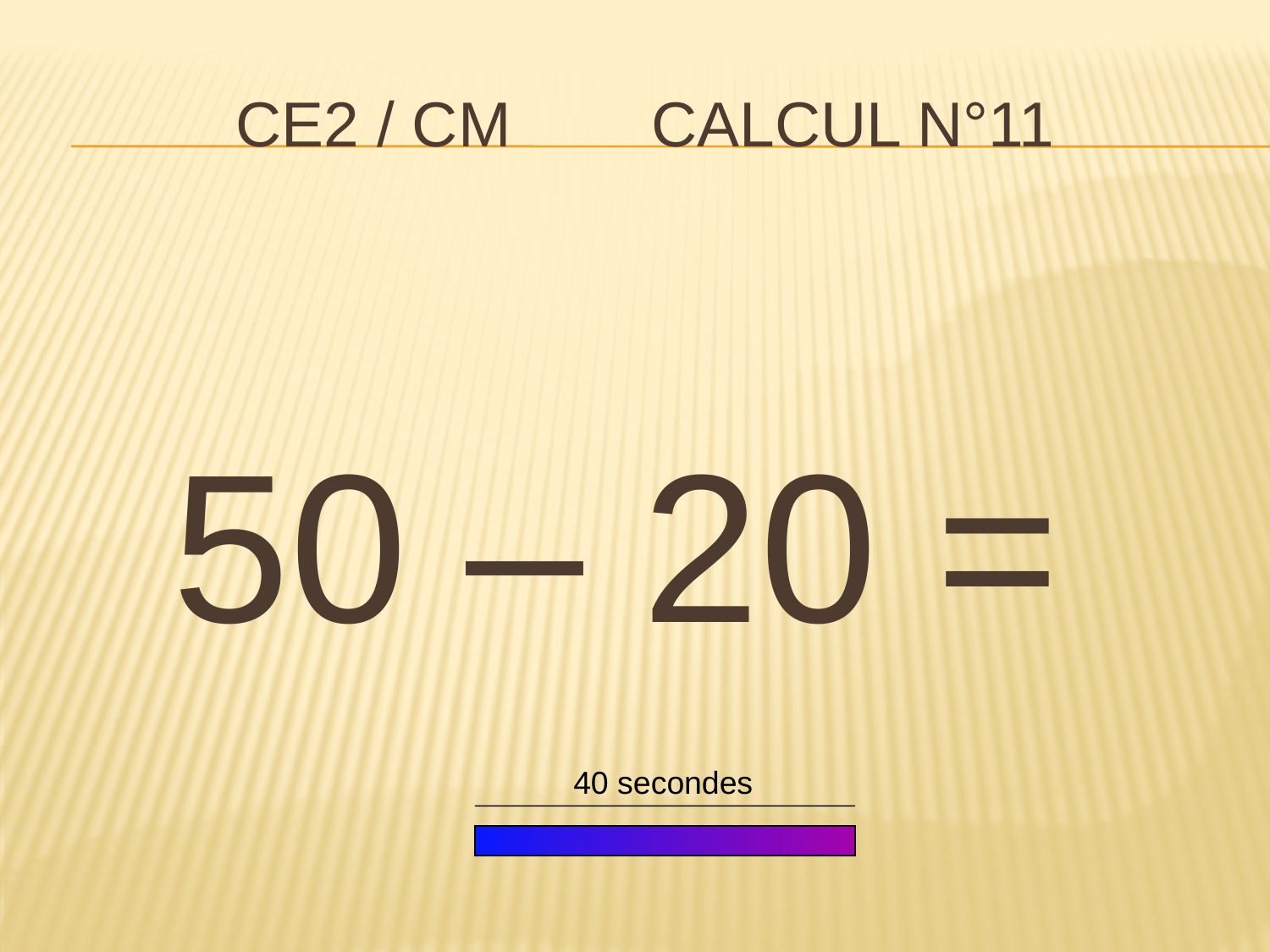

# CE2 / CM        Calcul n°11

50 – 20 =
40 secondes